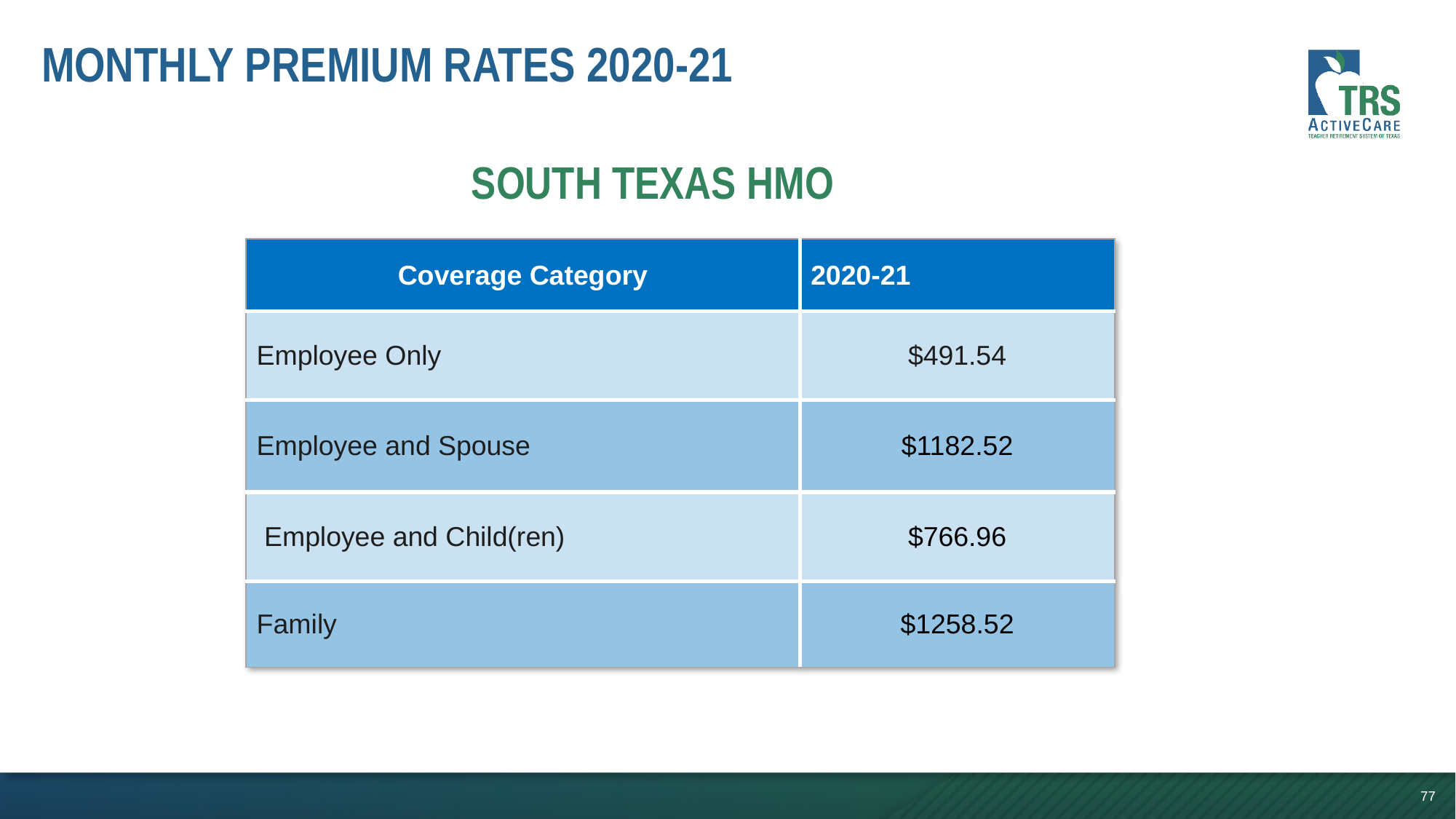

# Monthly premium rates 2020-21

SOUTH TEXAS HMO

| Coverage Category | 2020-21 |
| --- | --- |
| Employee Only | $491.54 |
| Employee and Spouse | $1182.52 |
| Employee and Child(ren) | $766.96 |
| Family | $1258.52 |
77